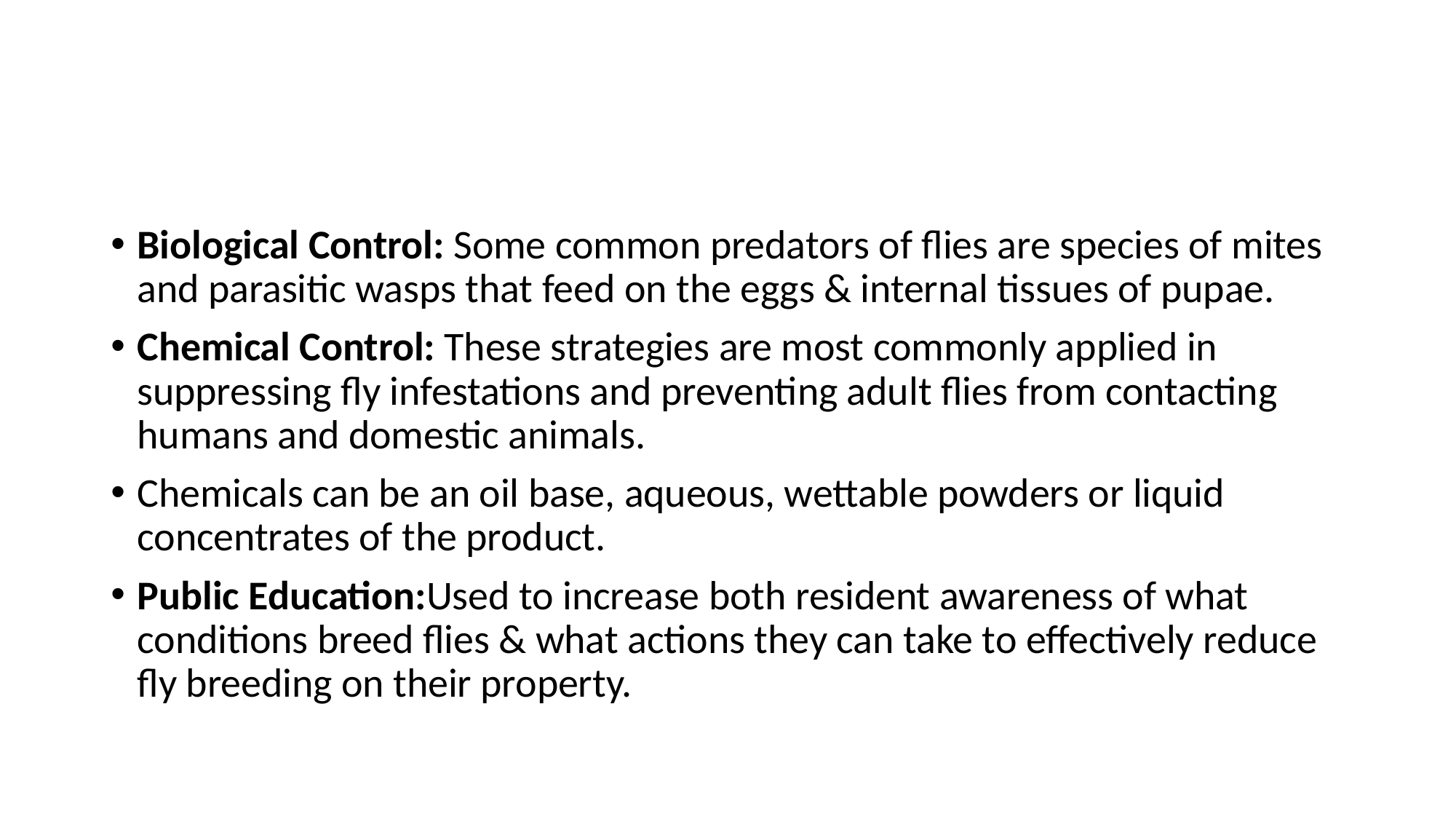

Biological Control: Some common predators of flies are species of mites and parasitic wasps that feed on the eggs & internal tissues of pupae.
Chemical Control: These strategies are most commonly applied in suppressing fly infestations and preventing adult flies from contacting humans and domestic animals.
Chemicals can be an oil base, aqueous, wettable powders or liquid concentrates of the product.
Public Education:Used to increase both resident awareness of what conditions breed flies & what actions they can take to effectively reduce fly breeding on their property.